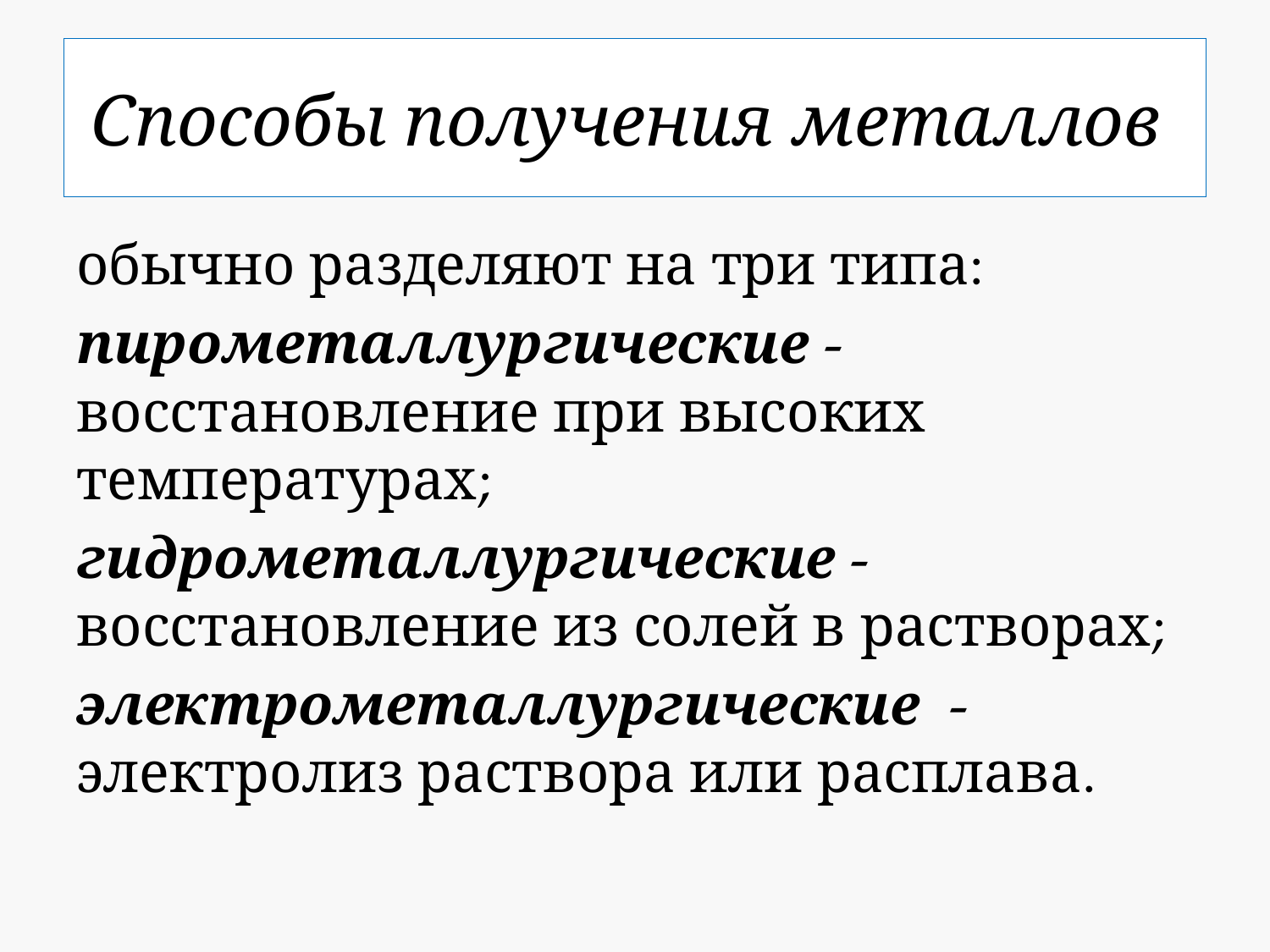

# Способы получения металлов
обычно разделяют на три типа:
пирометаллургические - восстановление при высоких температурах;
гидрометаллургические - восстановление из солей в растворах;
электрометаллургические  - электролиз раствора или расплава.